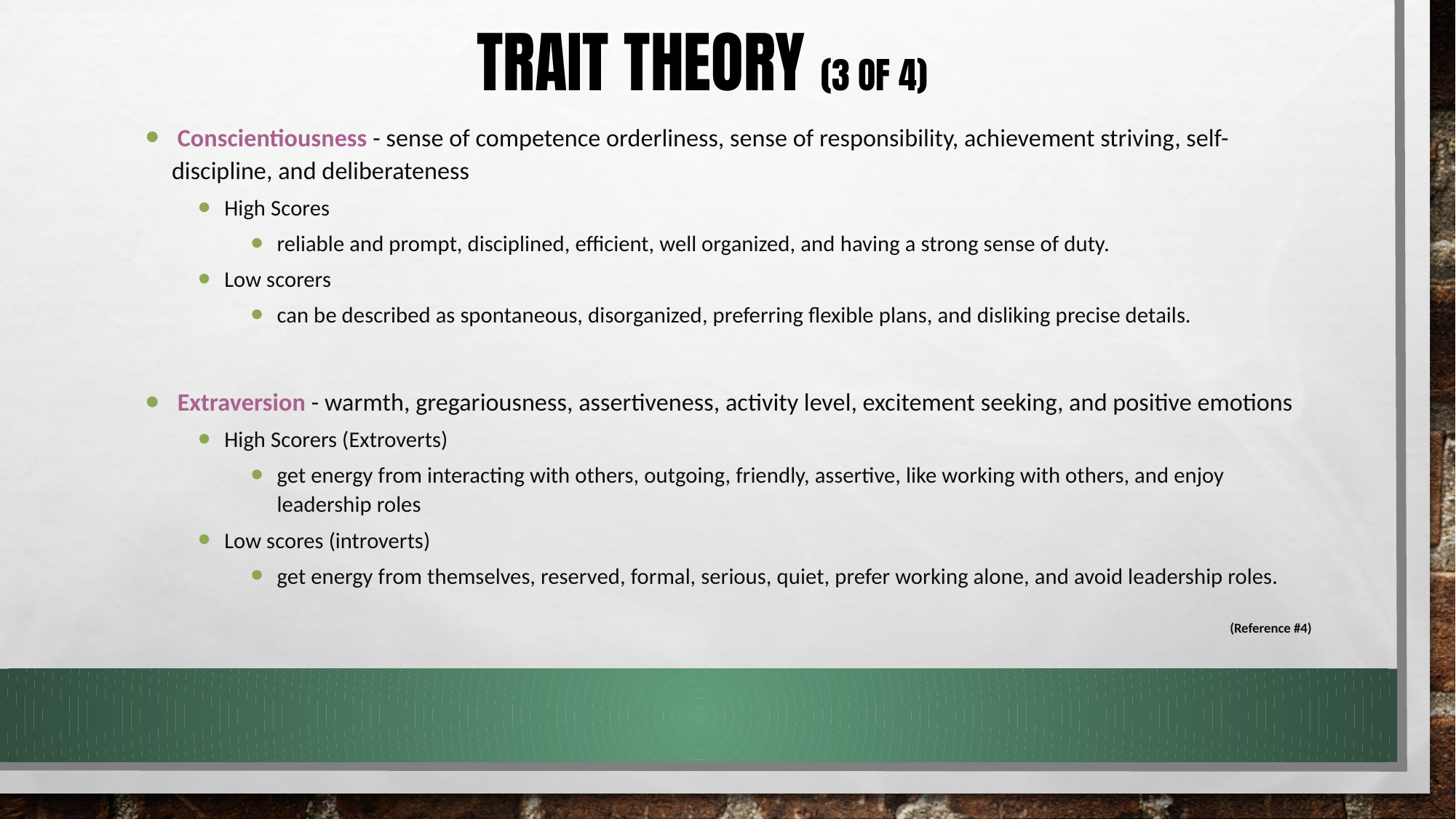

# Trait Theory (3 of 4)
 Conscientiousness - sense of competence orderliness, sense of responsibility, achievement striving, self-discipline, and deliberateness
High Scores
reliable and prompt, disciplined, efficient, well organized, and having a strong sense of duty.
Low scorers
can be described as spontaneous, disorganized, preferring flexible plans, and disliking precise details.

 Extraversion - warmth, gregariousness, assertiveness, activity level, excitement seeking, and positive emotions
High Scorers (Extroverts)
get energy from interacting with others, outgoing, friendly, assertive, like working with others, and enjoy leadership roles
Low scores (introverts)
get energy from themselves, reserved, formal, serious, quiet, prefer working alone, and avoid leadership roles.
(Reference #4)